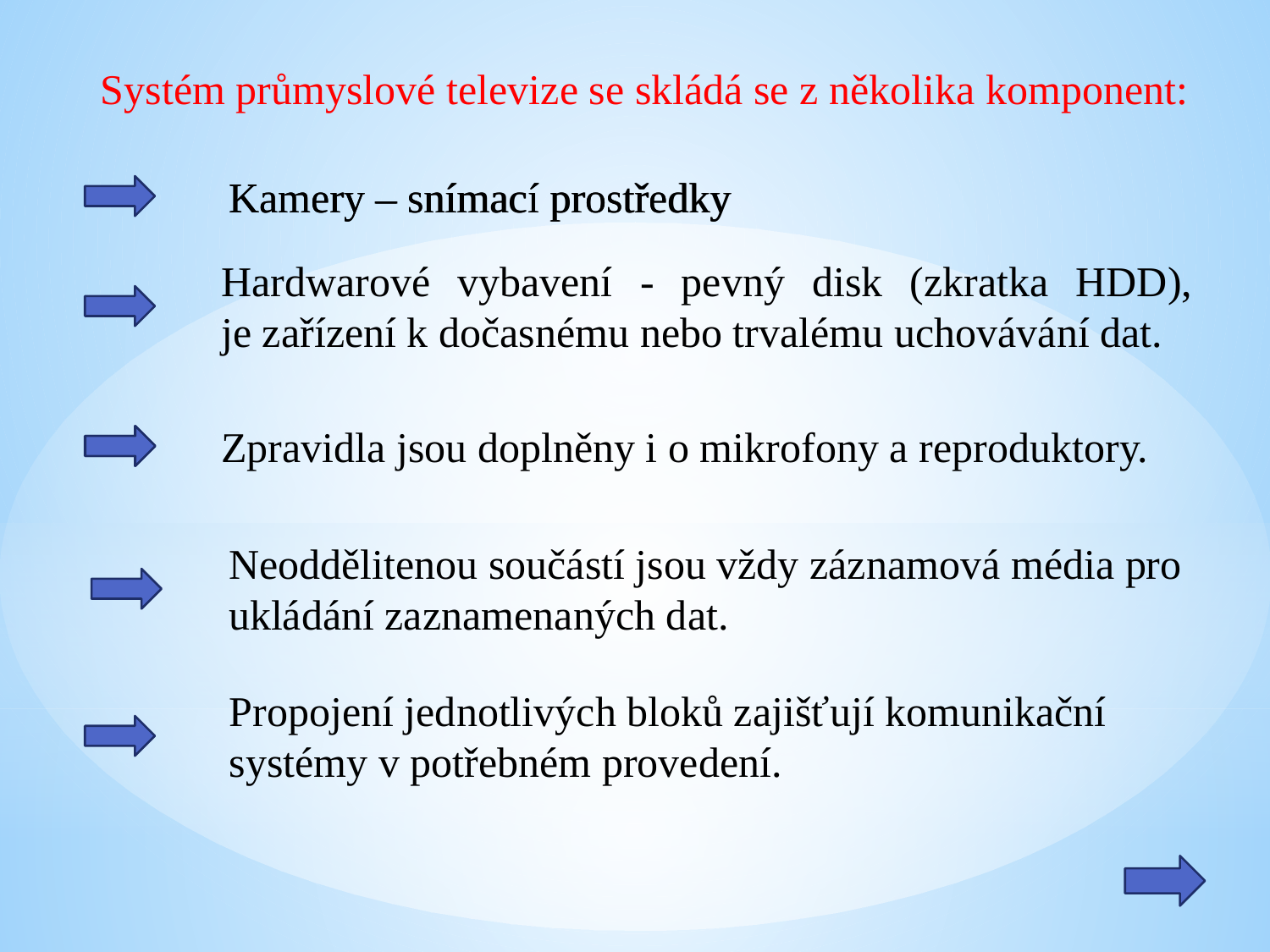

Systém průmyslové televize se skládá se z několika komponent:
Kamery – snímací prostředky
Kamery – snímací prostředky

Hardwarové vybavení - pevný disk (zkratka HDD), je zařízení k dočasnému nebo trvalému uchovávání dat.

Zpravidla jsou doplněny i o mikrofony a reproduktory.

Neoddělitenou součástí jsou vždy záznamová média pro ukládání zaznamenaných dat.

Propojení jednotlivých bloků zajišťují komunikační systémy v potřebném provedení.